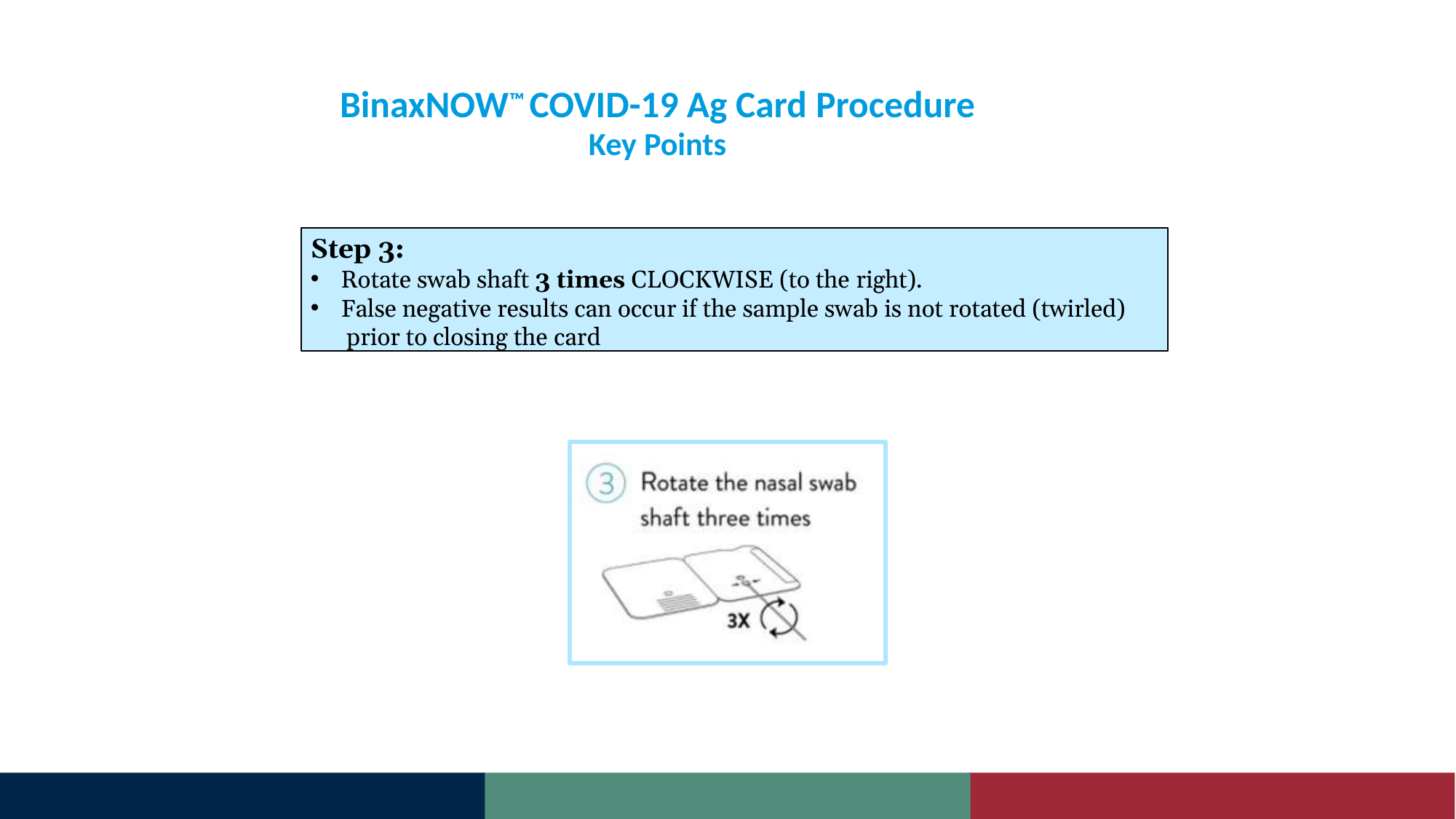

# BinaxNOW™ COVID-19 Ag Card Procedure
Key Points
Step 3:
Rotate swab shaft 3 times CLOCKWISE (to the right).
False negative results can occur if the sample swab is not rotated (twirled)  prior to closing the card

Proprietary and confidential — do not distribute
22